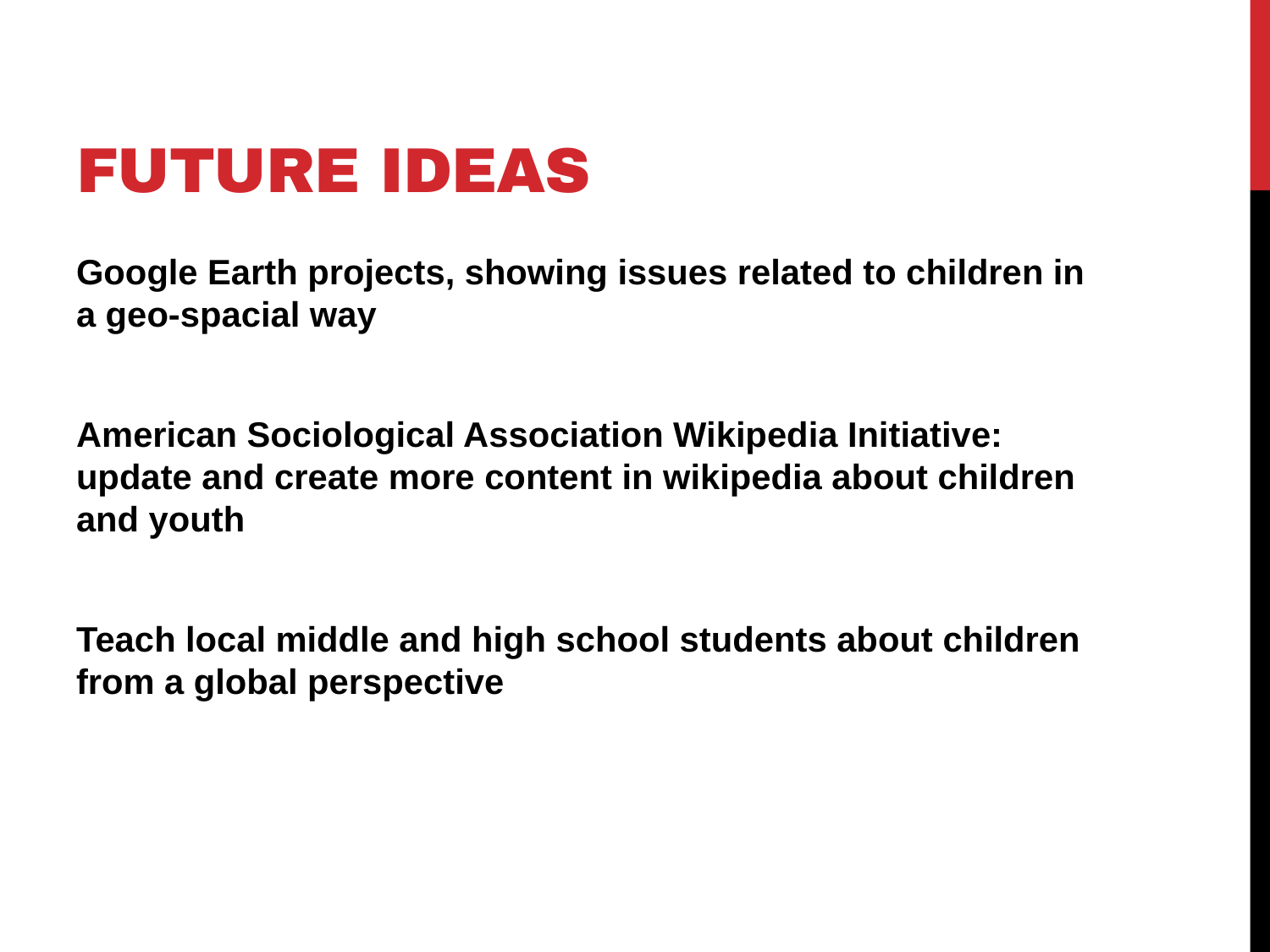

# Future ideas
Google Earth projects, showing issues related to children in a geo-spacial way

American Sociological Association Wikipedia Initiative: update and create more content in wikipedia about children and youth

Teach local middle and high school students about children from a global perspective